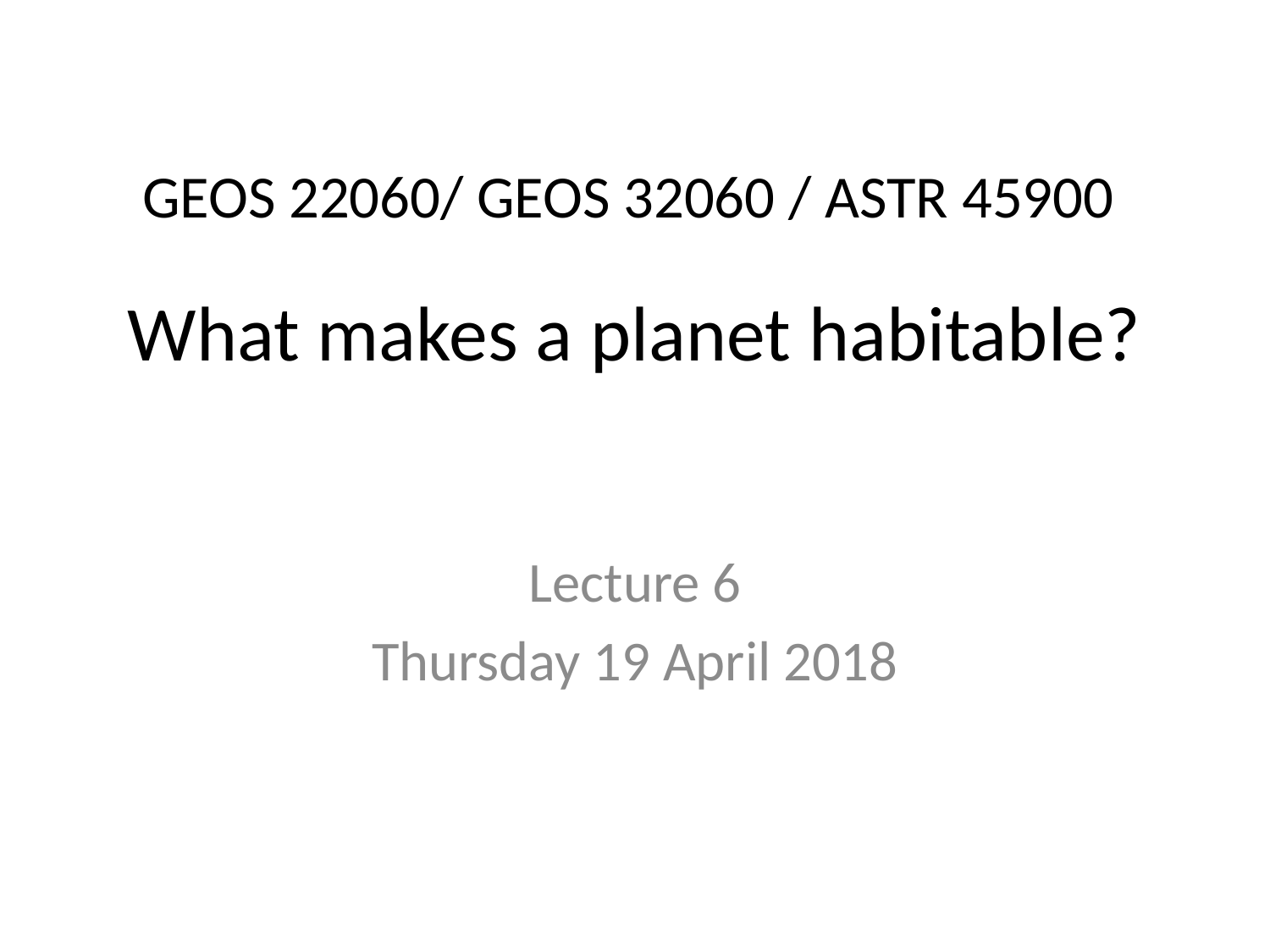

# GEOS 22060/ GEOS 32060 / ASTR 45900
What makes a planet habitable?
Lecture 6
Thursday 19 April 2018